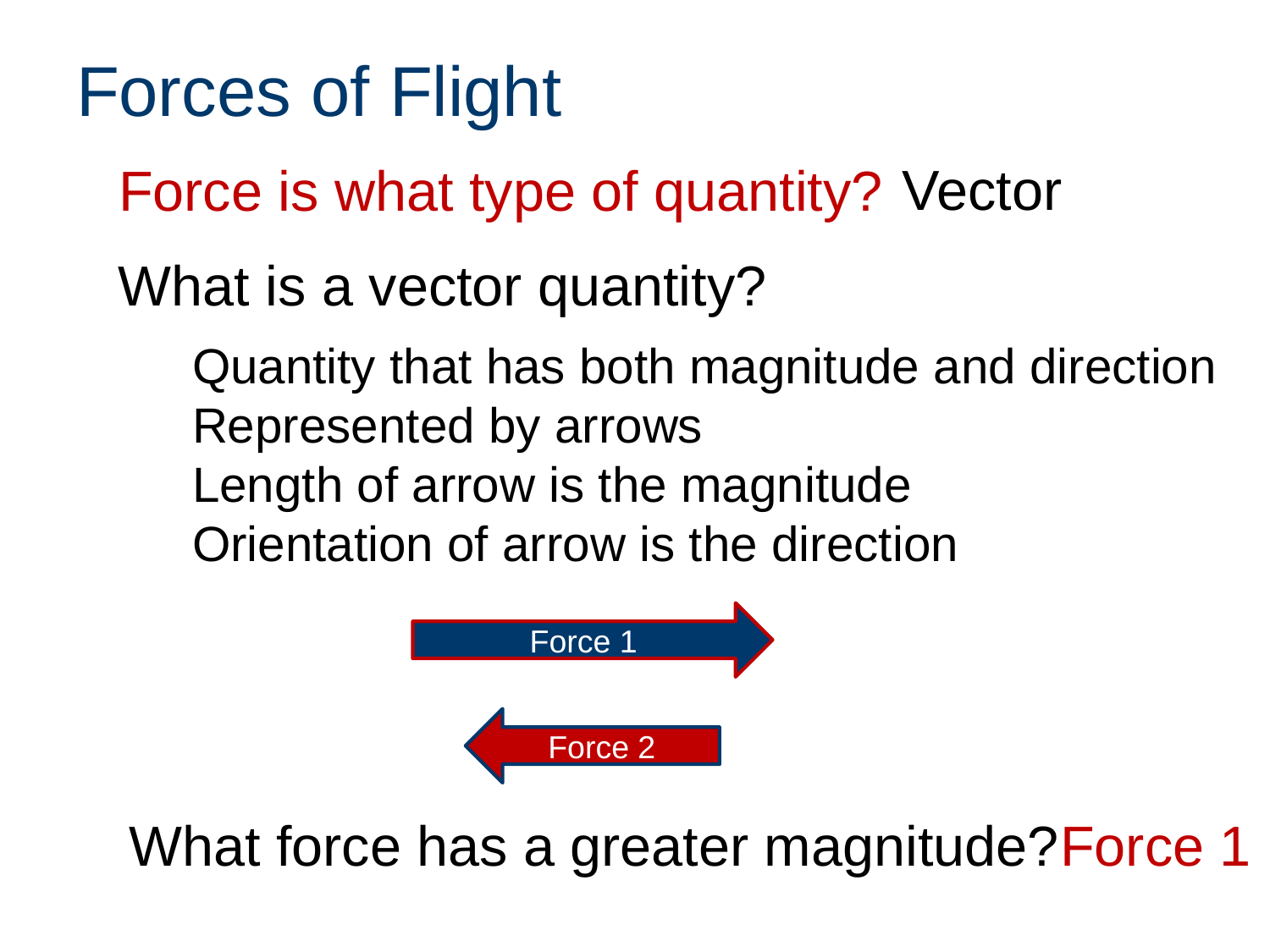

# Forces of Flight
Force is what type of quantity?

Vector
What is a vector quantity?
Quantity that has both magnitude and direction
Represented by arrows
Length of arrow is the magnitude
Orientation of arrow is the direction
Force 1
Force 2
What force has a greater magnitude?
Force 1